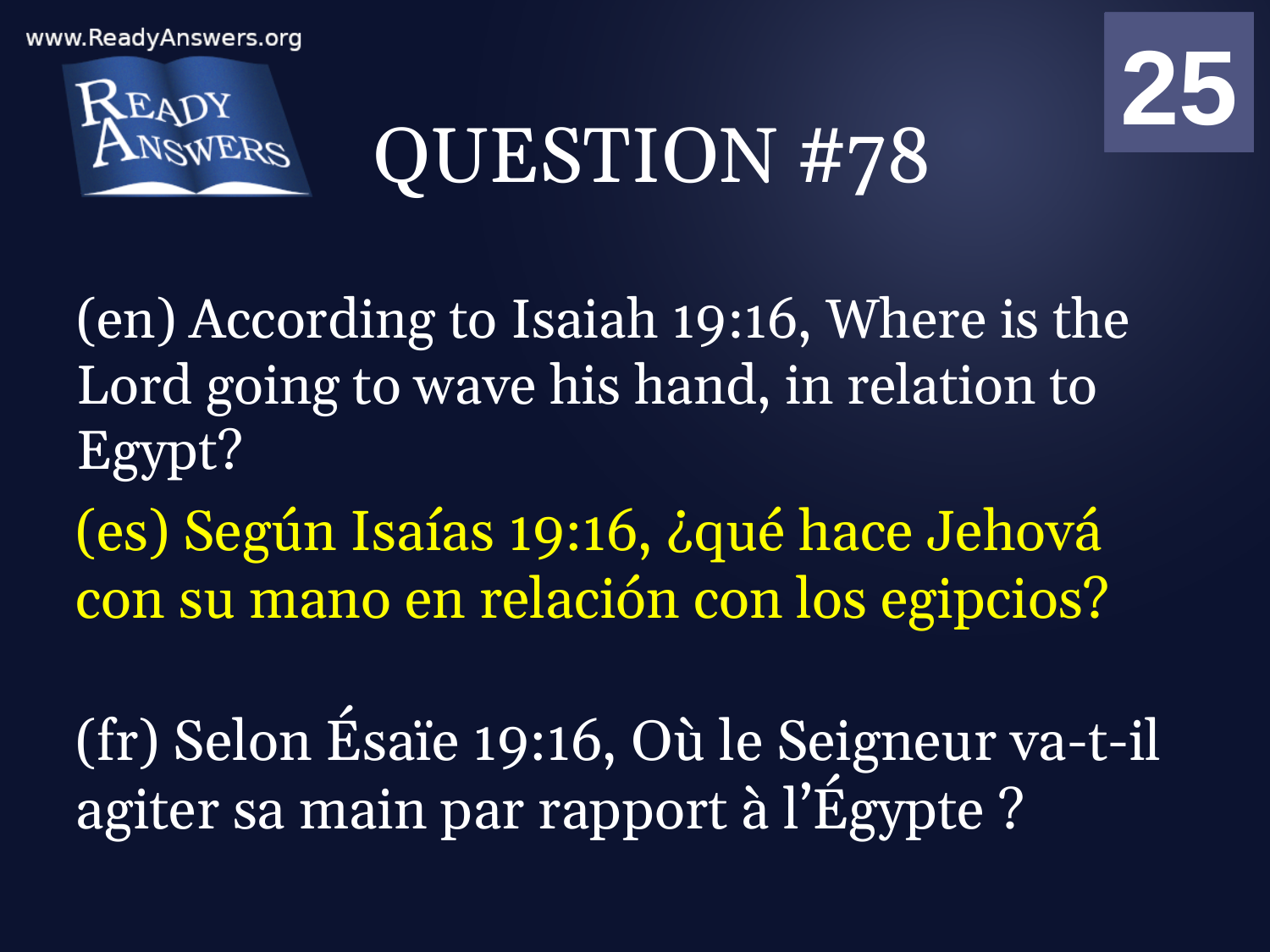

01
02
03
04
05
06
07
08
09
10
11
12
13
14
15
16
17
18
19
20
21
22
23
24
25
00
# QUESTION #78
(en) According to Isaiah 19:16, Where is the Lord going to wave his hand, in relation to Egypt?
(es) Según Isaías 19:16, ¿qué hace Jehová con su mano en relación con los egipcios?
(fr) Selon Ésaïe 19:16, Où le Seigneur va-t-il agiter sa main par rapport à l’Égypte ?